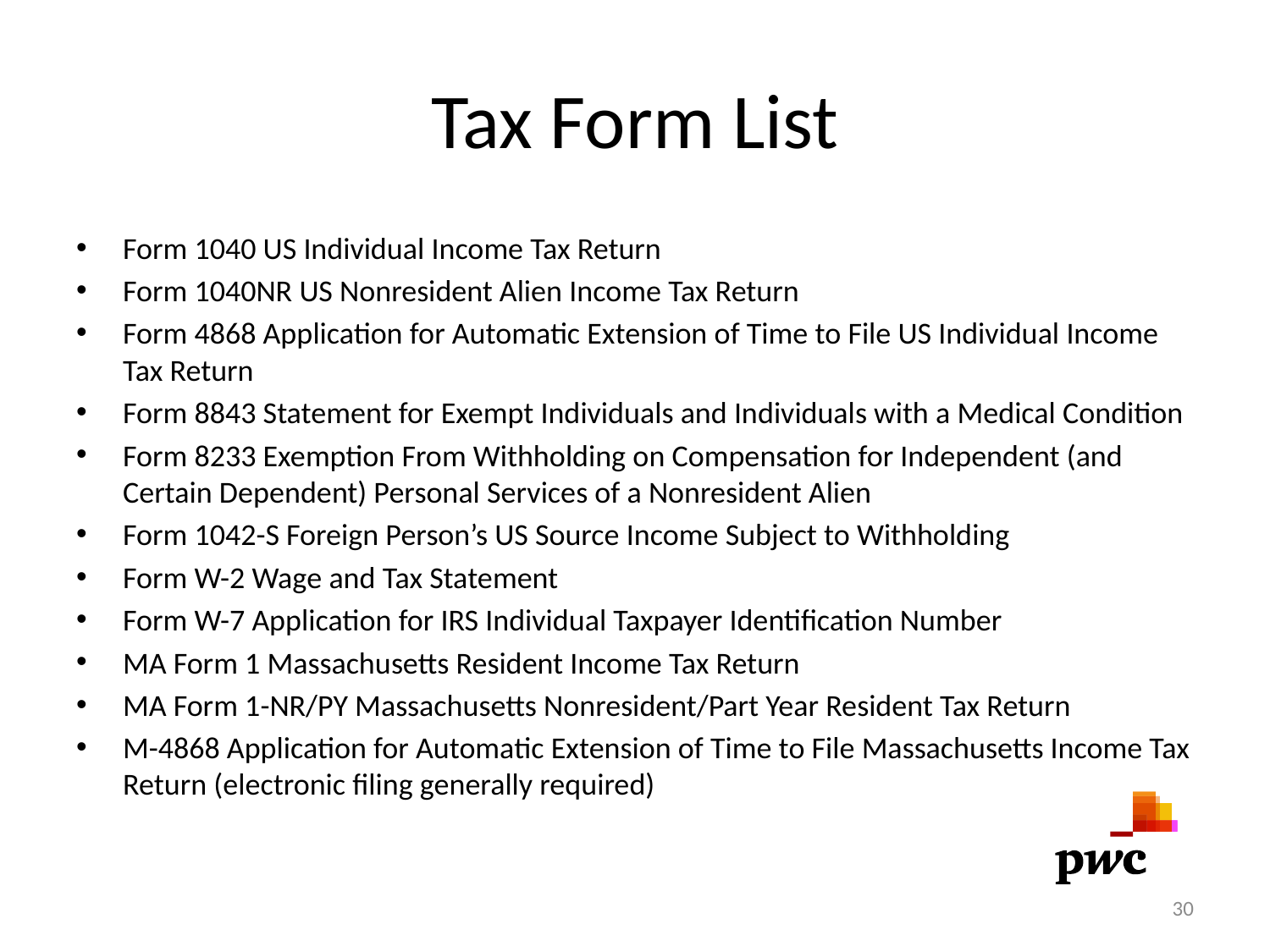

# Tax Form List
Form 1040 US Individual Income Tax Return
Form 1040NR US Nonresident Alien Income Tax Return
Form 4868 Application for Automatic Extension of Time to File US Individual Income Tax Return
Form 8843 Statement for Exempt Individuals and Individuals with a Medical Condition
Form 8233 Exemption From Withholding on Compensation for Independent (and Certain Dependent) Personal Services of a Nonresident Alien
Form 1042-S Foreign Person’s US Source Income Subject to Withholding
Form W-2 Wage and Tax Statement
Form W-7 Application for IRS Individual Taxpayer Identification Number
MA Form 1 Massachusetts Resident Income Tax Return
MA Form 1-NR/PY Massachusetts Nonresident/Part Year Resident Tax Return
M-4868 Application for Automatic Extension of Time to File Massachusetts Income Tax Return (electronic filing generally required)

30